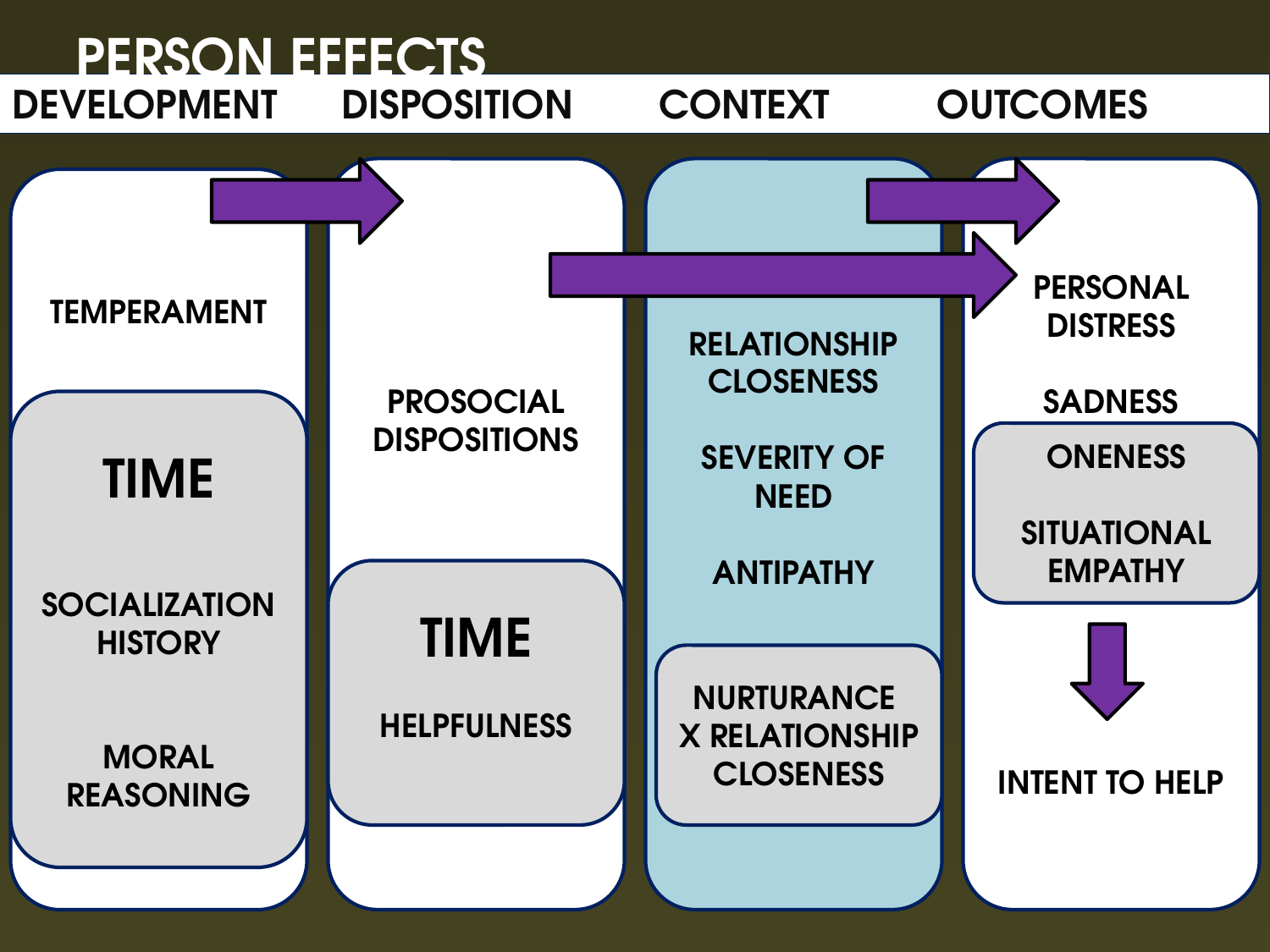

PERSON EFFECTS
DEVELOPMENT      DISPOSITION        CONTEXT          OUTCOMES

PROSOCIAL DISPOSITIONS

Context

Context

RELATIONSHIP CLOSENESS

SEVERITY OF NEED

ANTIPATHY

PERSONAL DISTRESS

SADNESS

INTENT TO HELP
TEMPERAMENT

TIME

SOCIALIZATION
HISTORY

MORAL REASONING

ONENESS

SITUATIONAL EMPATHY
TIME

HELPFULNESS

NURTURANCE
X RELATIONSHIP CLOSENESS